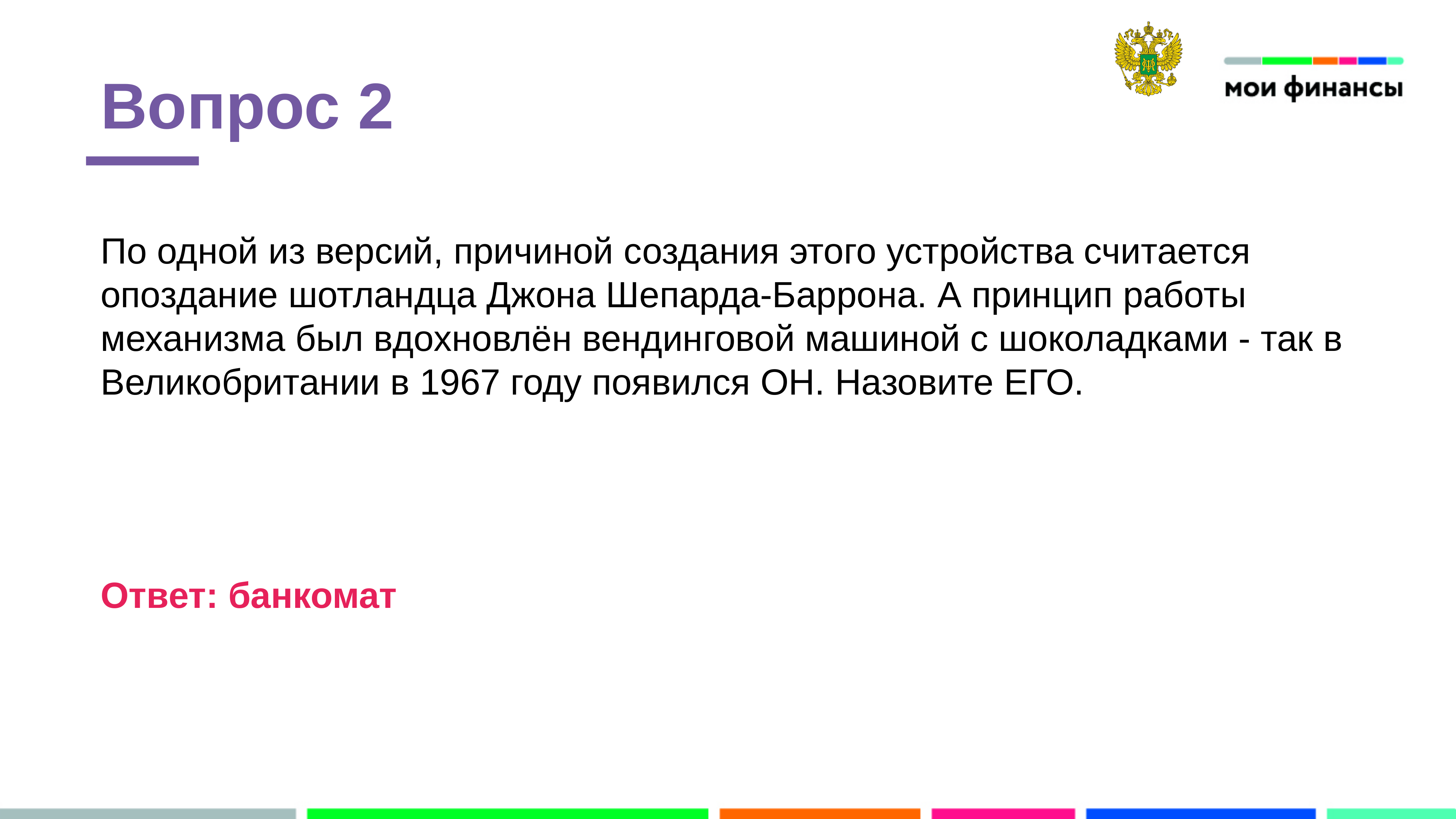

Вопрос 2

По одной из версий, причиной создания этого устройства считается опоздание шотландца Джона Шепарда-Баррона. А принцип работы механизма был вдохновлён вендинговой машиной с шоколадками - так в Великобритании в 1967 году появился ОН. Назовите ЕГО.
Ответ: банкомат